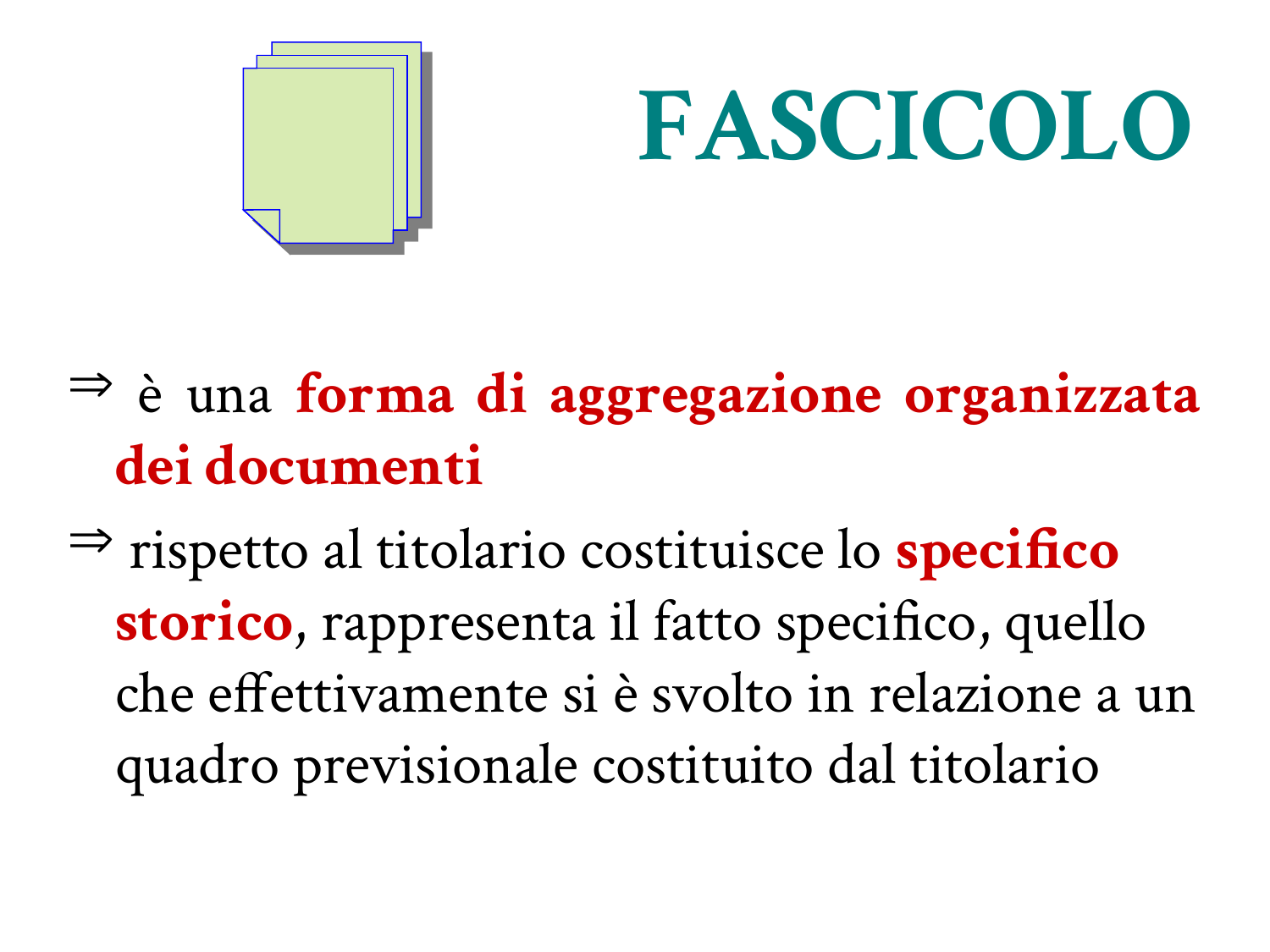

# FASCICOLO

 è una forma di aggregazione organizzata dei documenti
 rispetto al titolario costituisce lo specifico storico, rappresenta il fatto specifico, quello che effettivamente si è svolto in relazione a un quadro previsionale costituito dal titolario